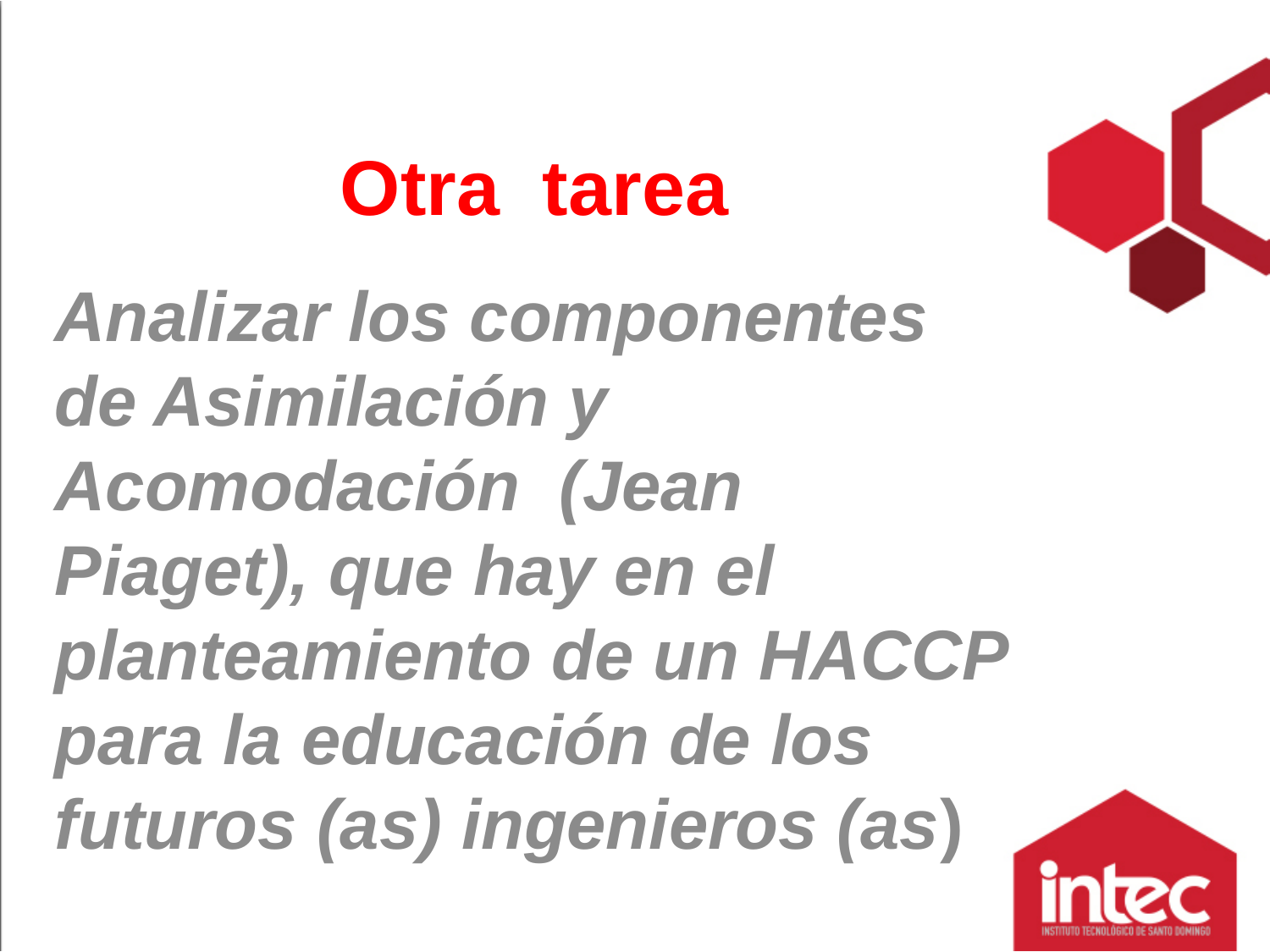

# Otra  tarea
Analizar los componentes de Asimilación y Acomodación  (Jean Piaget), que hay en el planteamiento de un HACCP para la educación de los futuros (as) ingenieros (as)